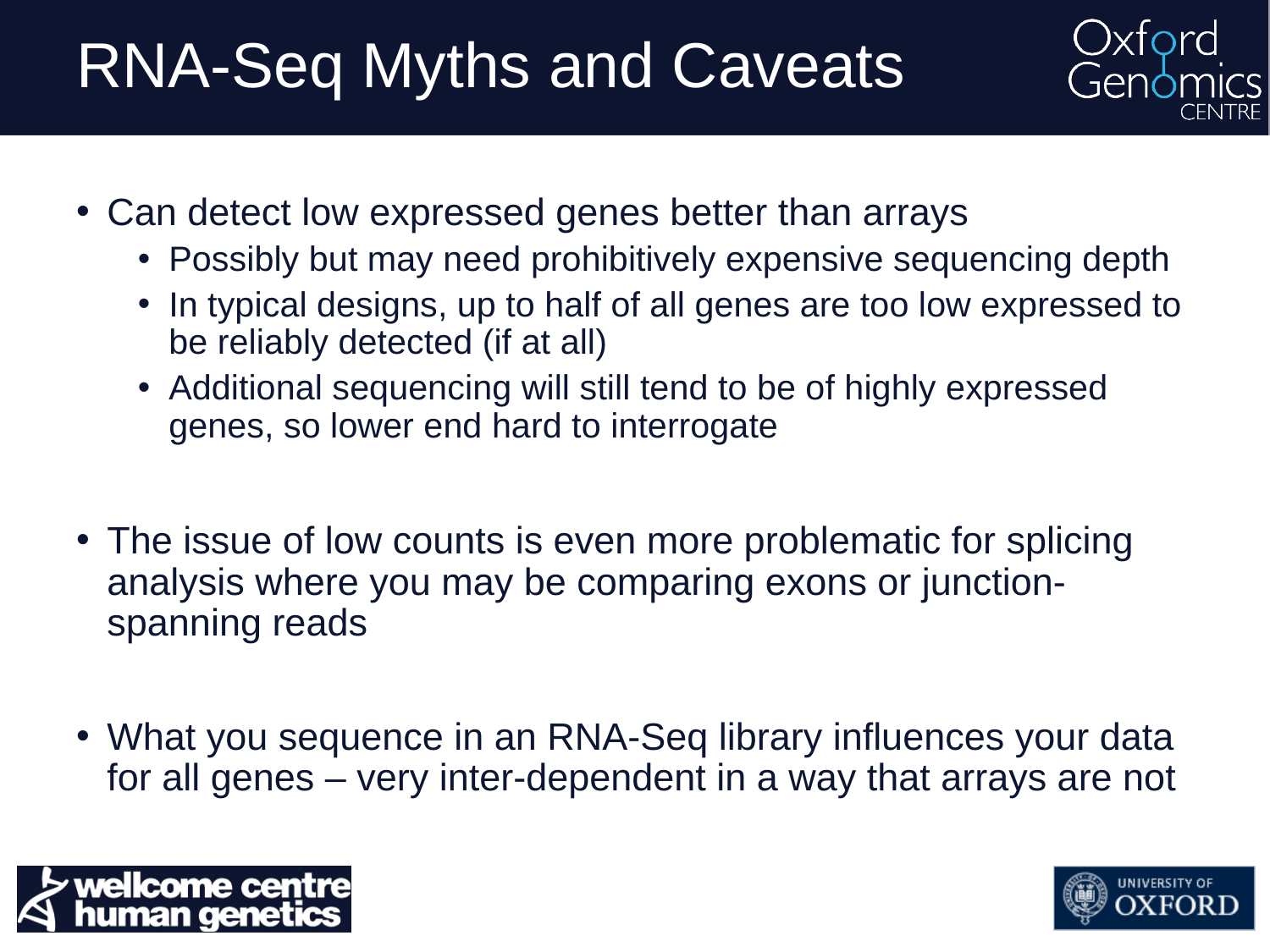

# RNA-Seq Myths and Caveats
Can detect low expressed genes better than arrays
Possibly but may need prohibitively expensive sequencing depth
In typical designs, up to half of all genes are too low expressed to be reliably detected (if at all)
Additional sequencing will still tend to be of highly expressed genes, so lower end hard to interrogate

The issue of low counts is even more problematic for splicing analysis where you may be comparing exons or junction-spanning reads

What you sequence in an RNA-Seq library influences your data for all genes – very inter-dependent in a way that arrays are not